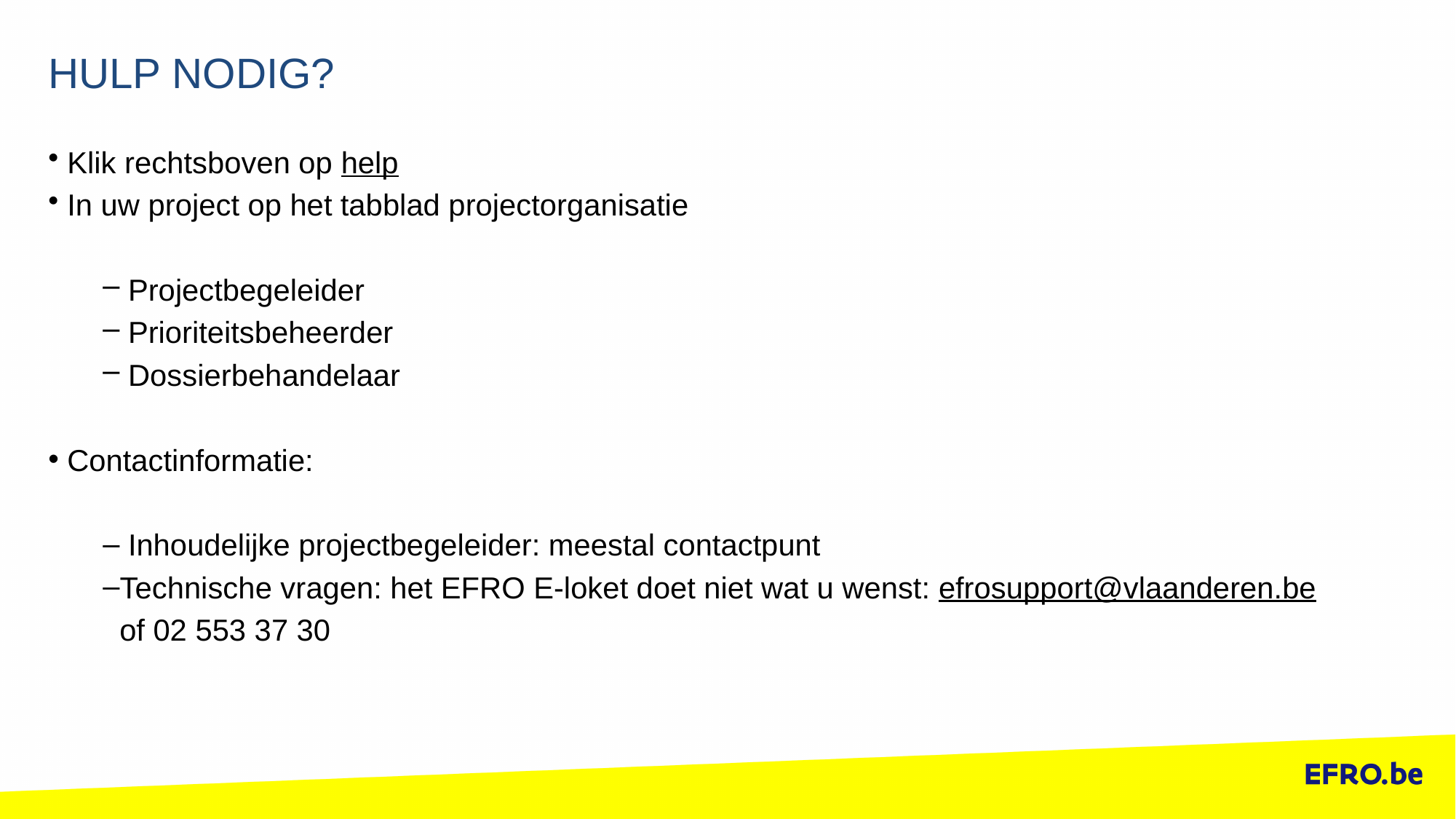

# Hulp nodig?
 Klik rechtsboven op help
 In uw project op het tabblad projectorganisatie

 Projectbegeleider
 Prioriteitsbeheerder
 Dossierbehandelaar

 Contactinformatie:

 Inhoudelijke projectbegeleider: meestal contactpunt
Technische vragen: het EFRO E-loket doet niet wat u wenst: efrosupport@vlaanderen.be
  of 02 553 37 30